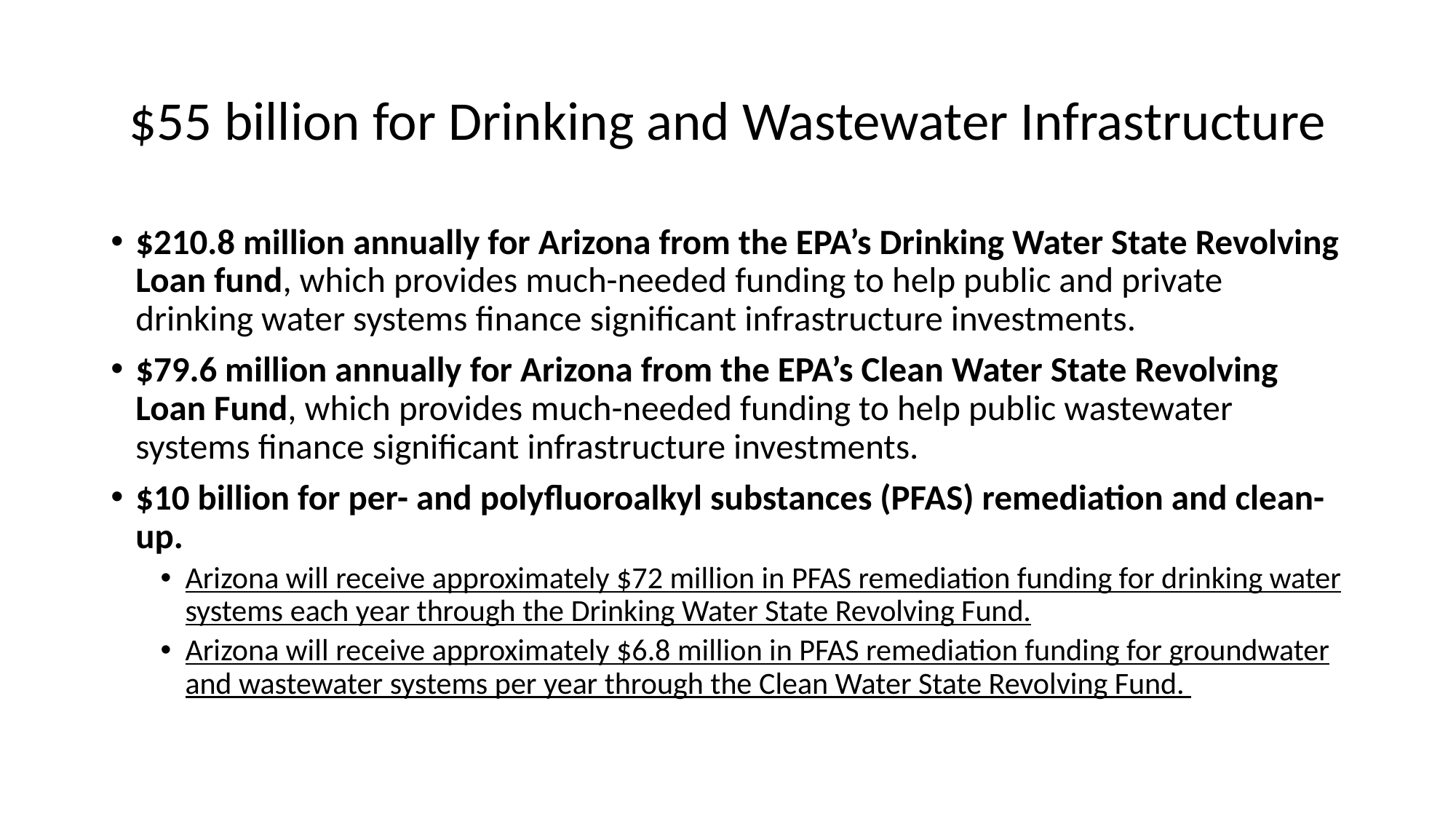

# $55 billion for Drinking and Wastewater Infrastructure
$210.8 million annually for Arizona from the EPA’s Drinking Water State Revolving Loan fund, which provides much-needed funding to help public and private drinking water systems finance significant infrastructure investments.
$79.6 million annually for Arizona from the EPA’s Clean Water State Revolving Loan Fund, which provides much-needed funding to help public wastewater systems finance significant infrastructure investments.
$10 billion for per- and polyfluoroalkyl substances (PFAS) remediation and clean-up.
Arizona will receive approximately $72 million in PFAS remediation funding for drinking water systems each year through the Drinking Water State Revolving Fund.
Arizona will receive approximately $6.8 million in PFAS remediation funding for groundwater and wastewater systems per year through the Clean Water State Revolving Fund.